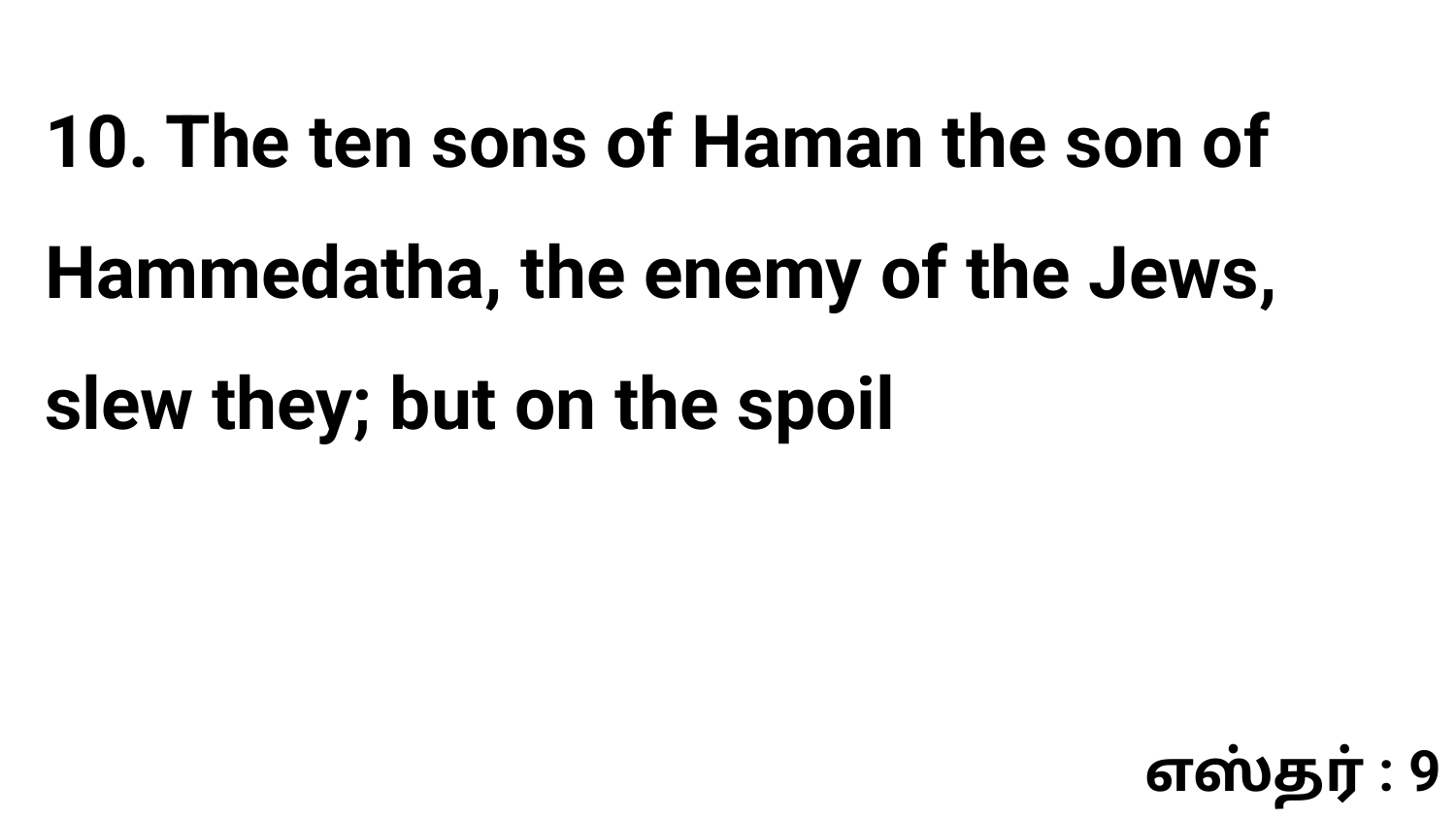

10. The ten sons of Haman the son of Hammedatha, the enemy of the Jews, slew they; but on the spoil
எஸ்தர் : 9